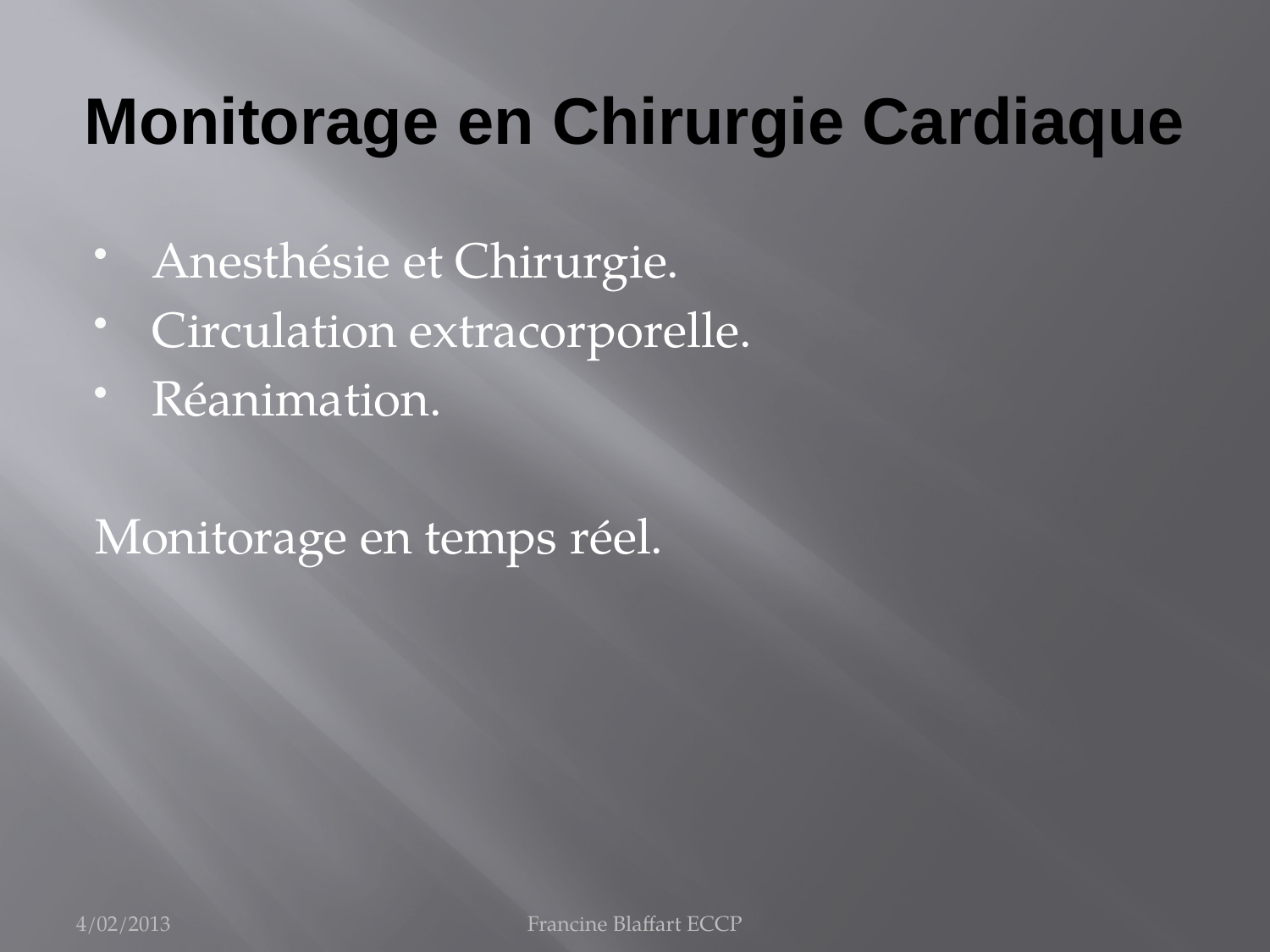

# Monitorage en Chirurgie Cardiaque
Anesthésie et Chirurgie.
Circulation extracorporelle.
Réanimation.

Monitorage en temps réel.

4/02/2013
Francine Blaffart ECCP